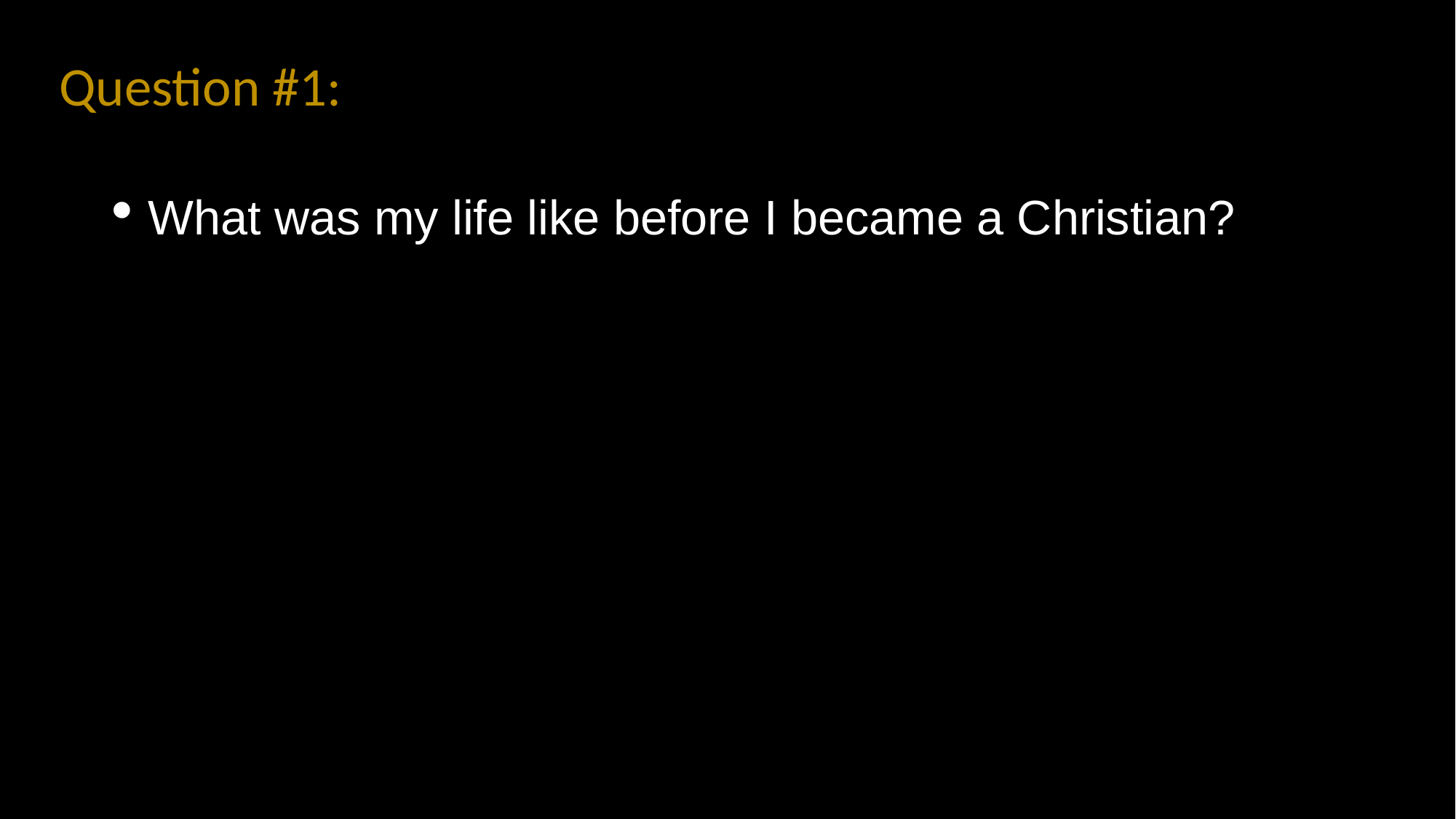

Question #1:
What was my life like before I became a Christian?